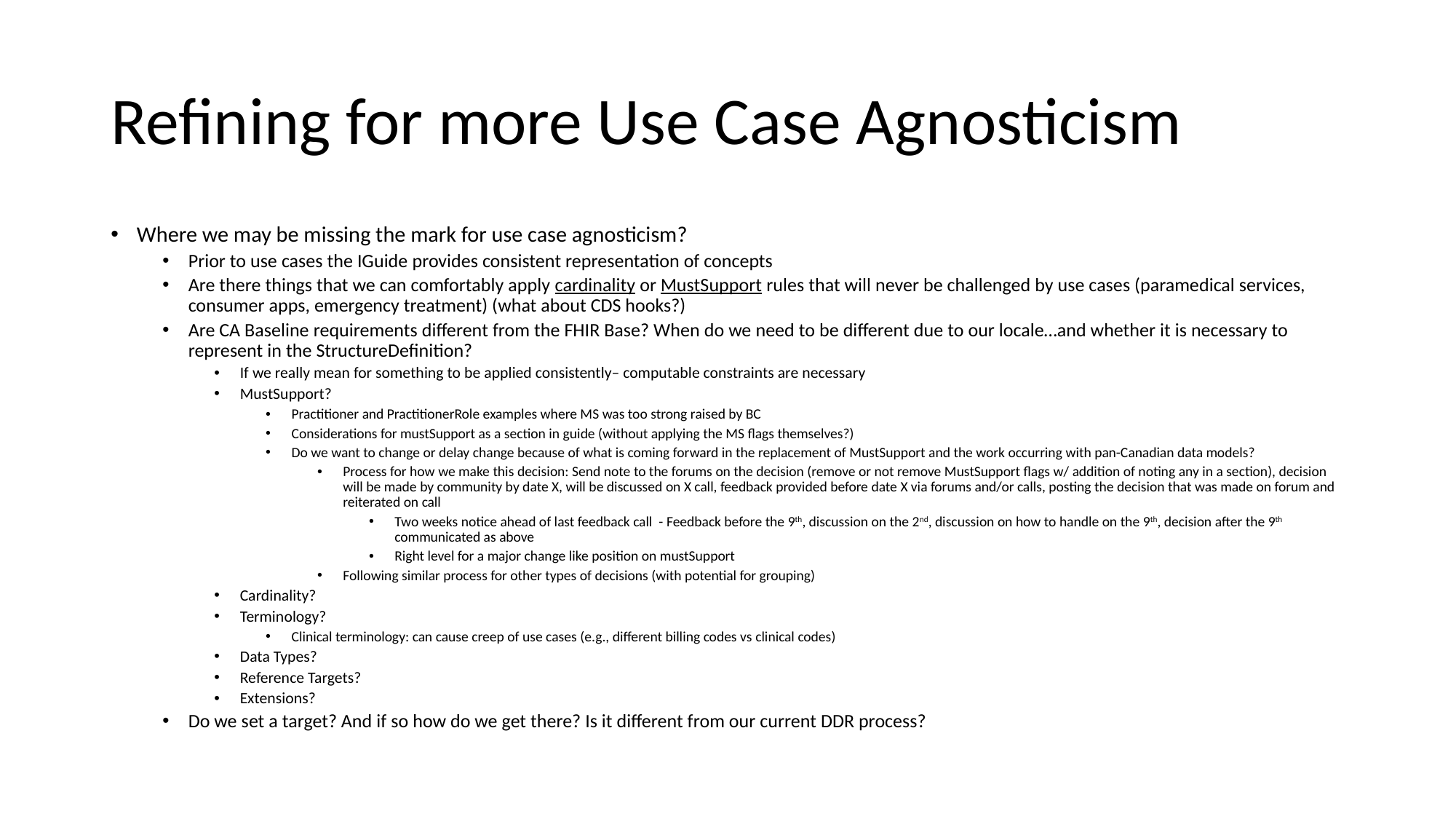

# Refining for more Use Case Agnosticism
Where we may be missing the mark for use case agnosticism?
Prior to use cases the IGuide provides consistent representation of concepts
Are there things that we can comfortably apply cardinality or MustSupport rules that will never be challenged by use cases (paramedical services, consumer apps, emergency treatment) (what about CDS hooks?)
Are CA Baseline requirements different from the FHIR Base? When do we need to be different due to our locale…and whether it is necessary to represent in the StructureDefinition?
If we really mean for something to be applied consistently– computable constraints are necessary
MustSupport?
Practitioner and PractitionerRole examples where MS was too strong raised by BC
Considerations for mustSupport as a section in guide (without applying the MS flags themselves?)
Do we want to change or delay change because of what is coming forward in the replacement of MustSupport and the work occurring with pan-Canadian data models?
Process for how we make this decision: Send note to the forums on the decision (remove or not remove MustSupport flags w/ addition of noting any in a section), decision will be made by community by date X, will be discussed on X call, feedback provided before date X via forums and/or calls, posting the decision that was made on forum and reiterated on call
Two weeks notice ahead of last feedback call  - Feedback before the 9th, discussion on the 2nd, discussion on how to handle on the 9th, decision after the 9th communicated as above
Right level for a major change like position on mustSupport
Following similar process for other types of decisions (with potential for grouping)
Cardinality?
Terminology?
Clinical terminology: can cause creep of use cases (e.g., different billing codes vs clinical codes)
Data Types?
Reference Targets?
Extensions?
Do we set a target? And if so how do we get there? Is it different from our current DDR process?